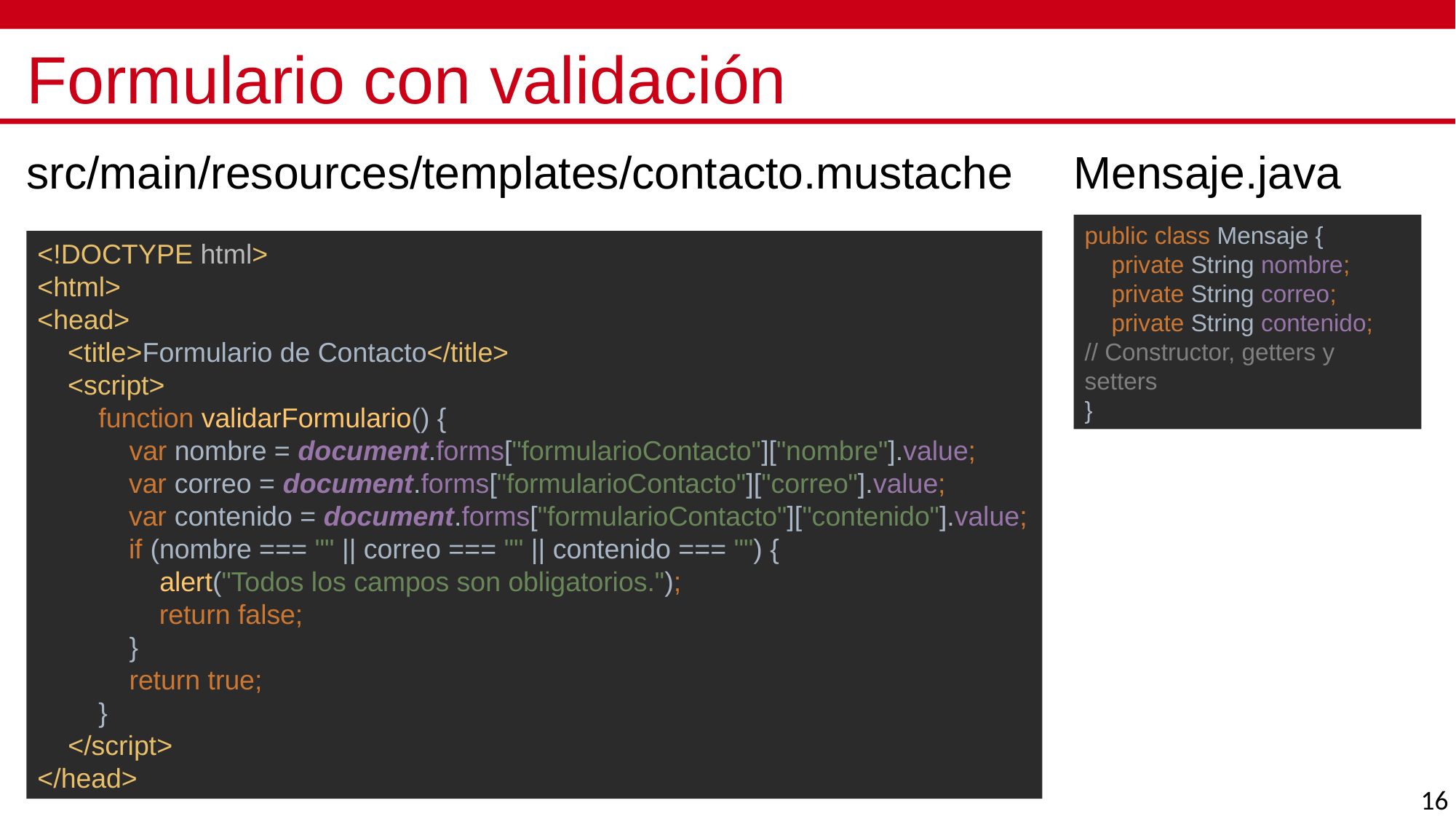

# Formulario con validación
src/main/resources/templates/contacto.mustache
Mensaje.java
<!DOCTYPE html>
<html>
<head>
    <title>Formulario de Contacto</title>
    <script>
        function validarFormulario() {
            var nombre = document.forms["formularioContacto"]["nombre"].value;
            var correo = document.forms["formularioContacto"]["correo"].value;
            var contenido = document.forms["formularioContacto"]["contenido"].value;
            if (nombre === "" || correo === "" || contenido === "") {
                alert("Todos los campos son obligatorios.");
                return false;
            }
            return true;
        }
    </script>
</head>
public class Mensaje {
    private String nombre;
    private String correo;
    private String contenido;
// Constructor, getters y setters
}
16